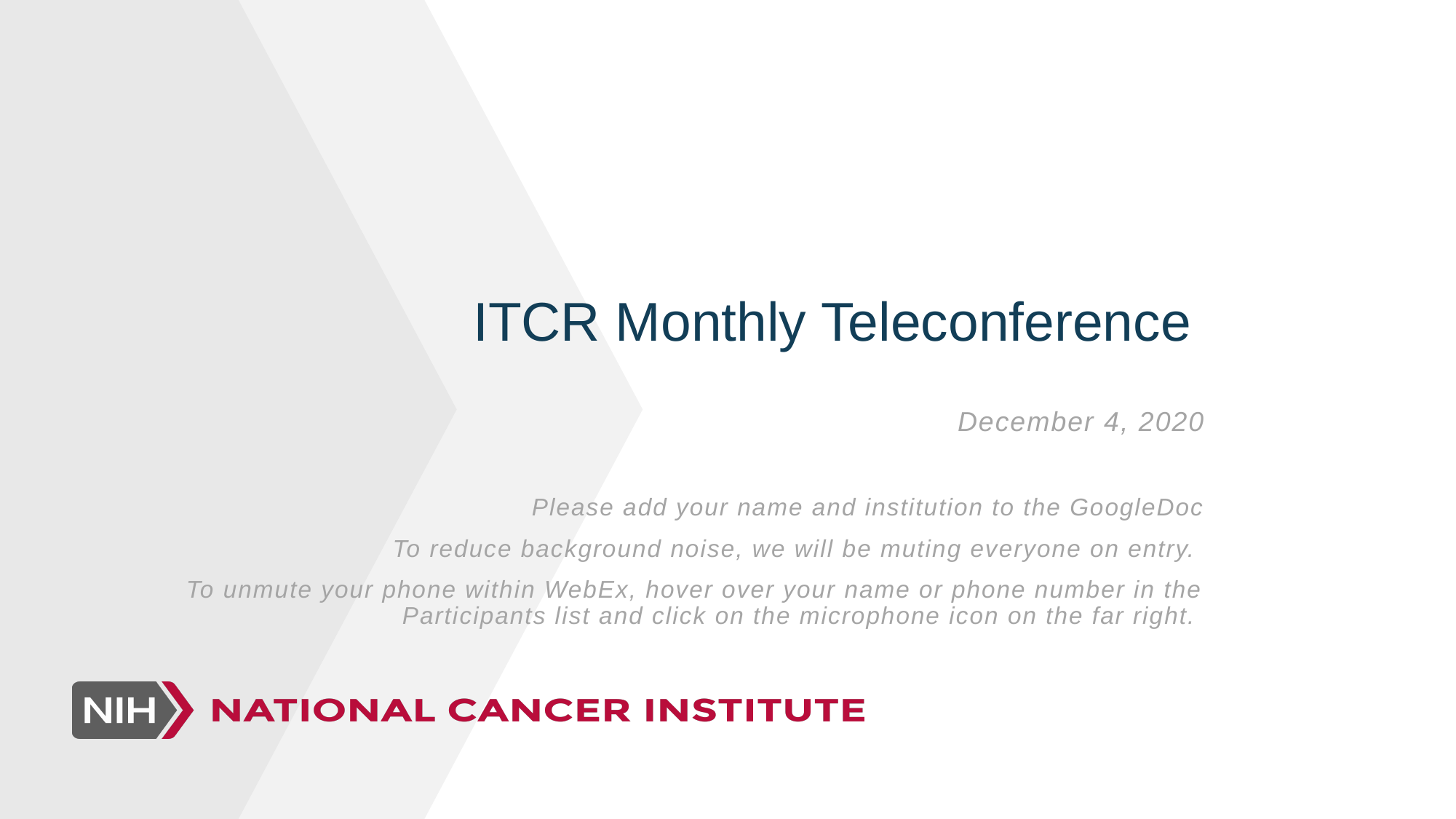

# ITCR Monthly Teleconference
December 4, 2020

Please add your name and institution to the GoogleDoc
To reduce background noise, we will be muting everyone on entry.
To unmute your phone within WebEx, hover over your name or phone number in the Participants list and click on the microphone icon on the far right.